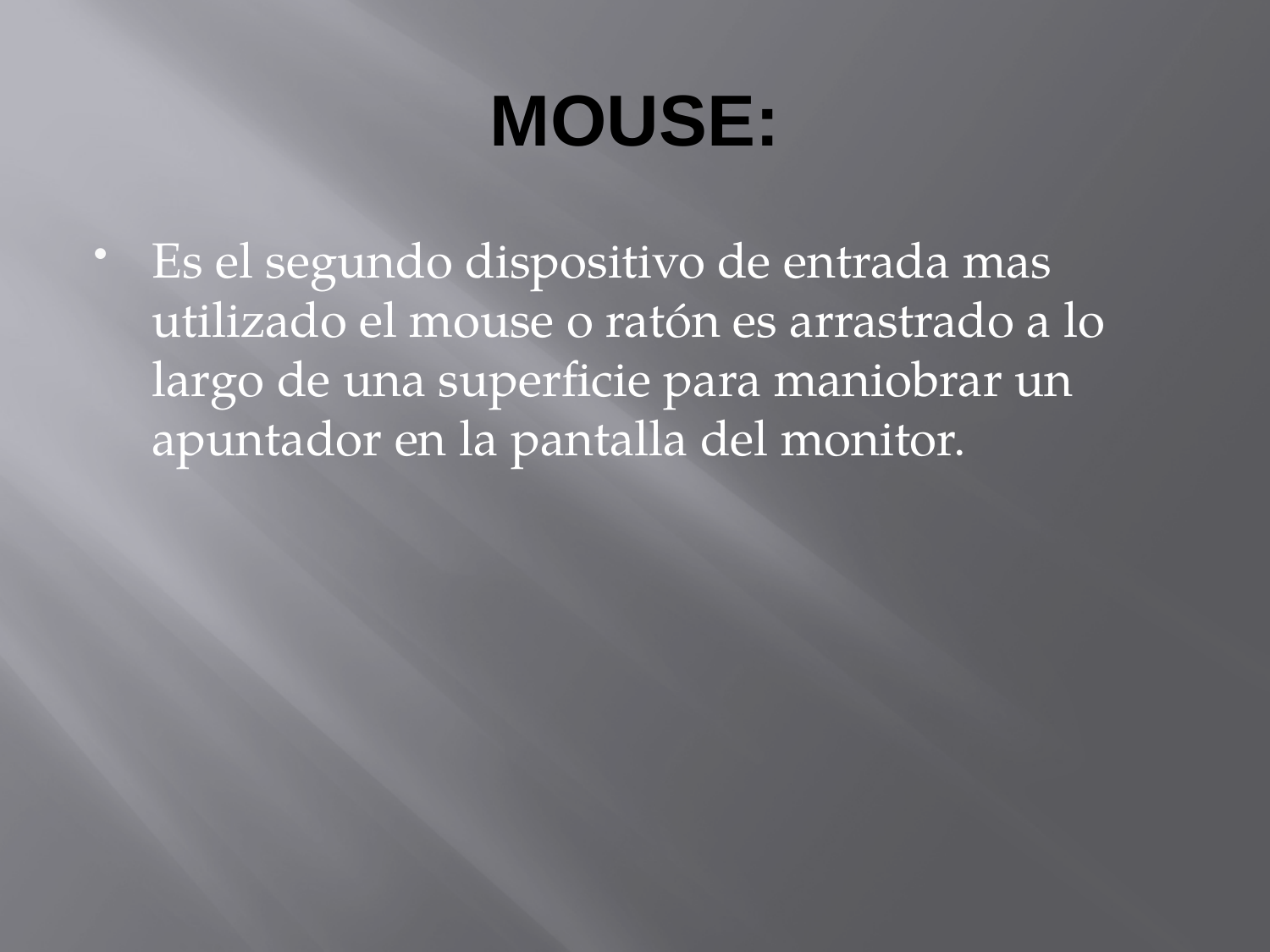

# MOUSE:
Es el segundo dispositivo de entrada mas utilizado el mouse o ratón es arrastrado a lo largo de una superficie para maniobrar un apuntador en la pantalla del monitor.